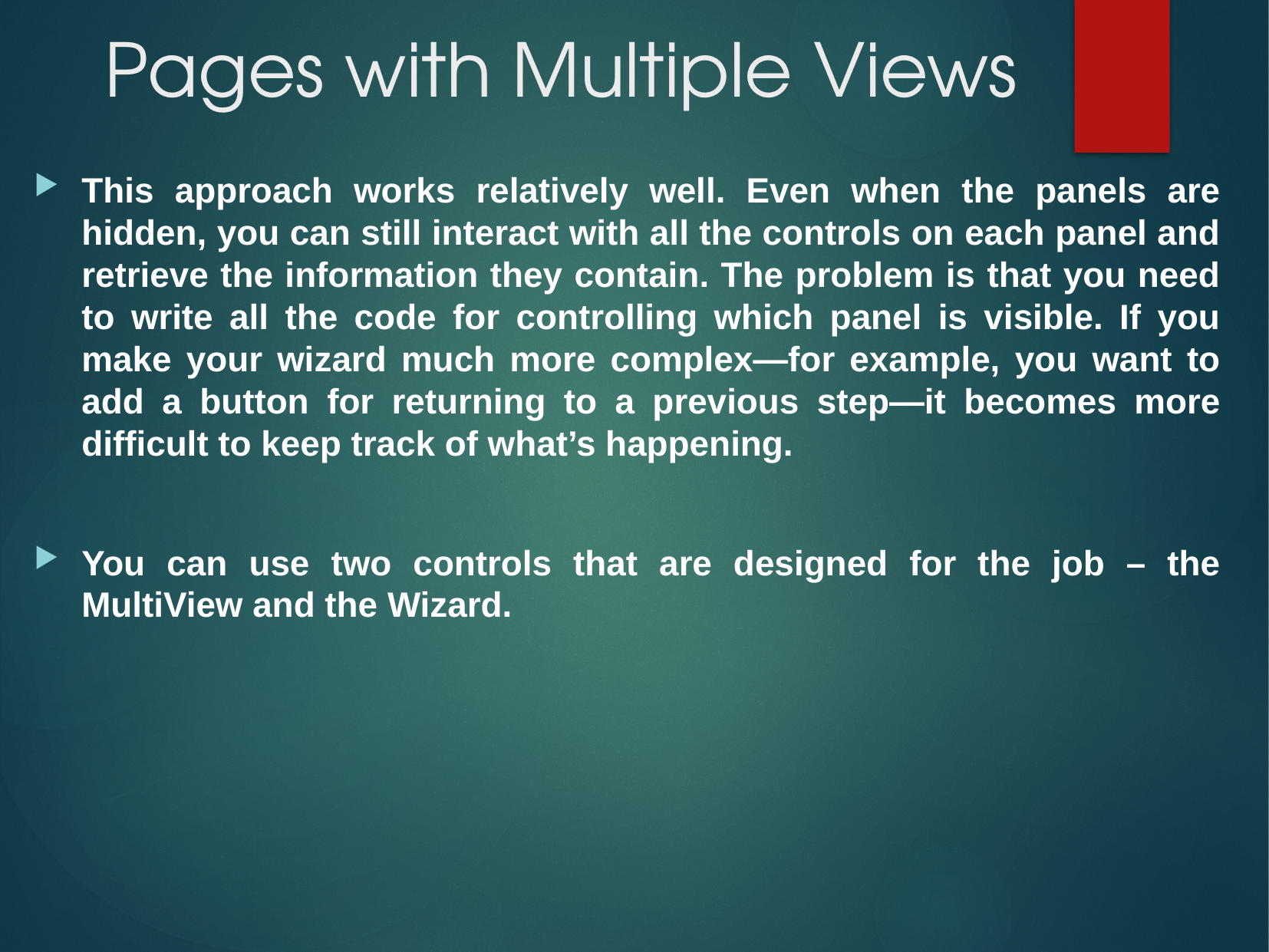

# Pages with Multiple Views
This approach works relatively well. Even when the panels are hidden, you can still interact with all the controls on each panel and retrieve the information they contain. The problem is that you need to write all the code for controlling which panel is visible. If you make your wizard much more complex—for example, you want to add a button for returning to a previous step—it becomes more difficult to keep track of what’s happening.

You can use two controls that are designed for the job – the MultiView and the Wizard.